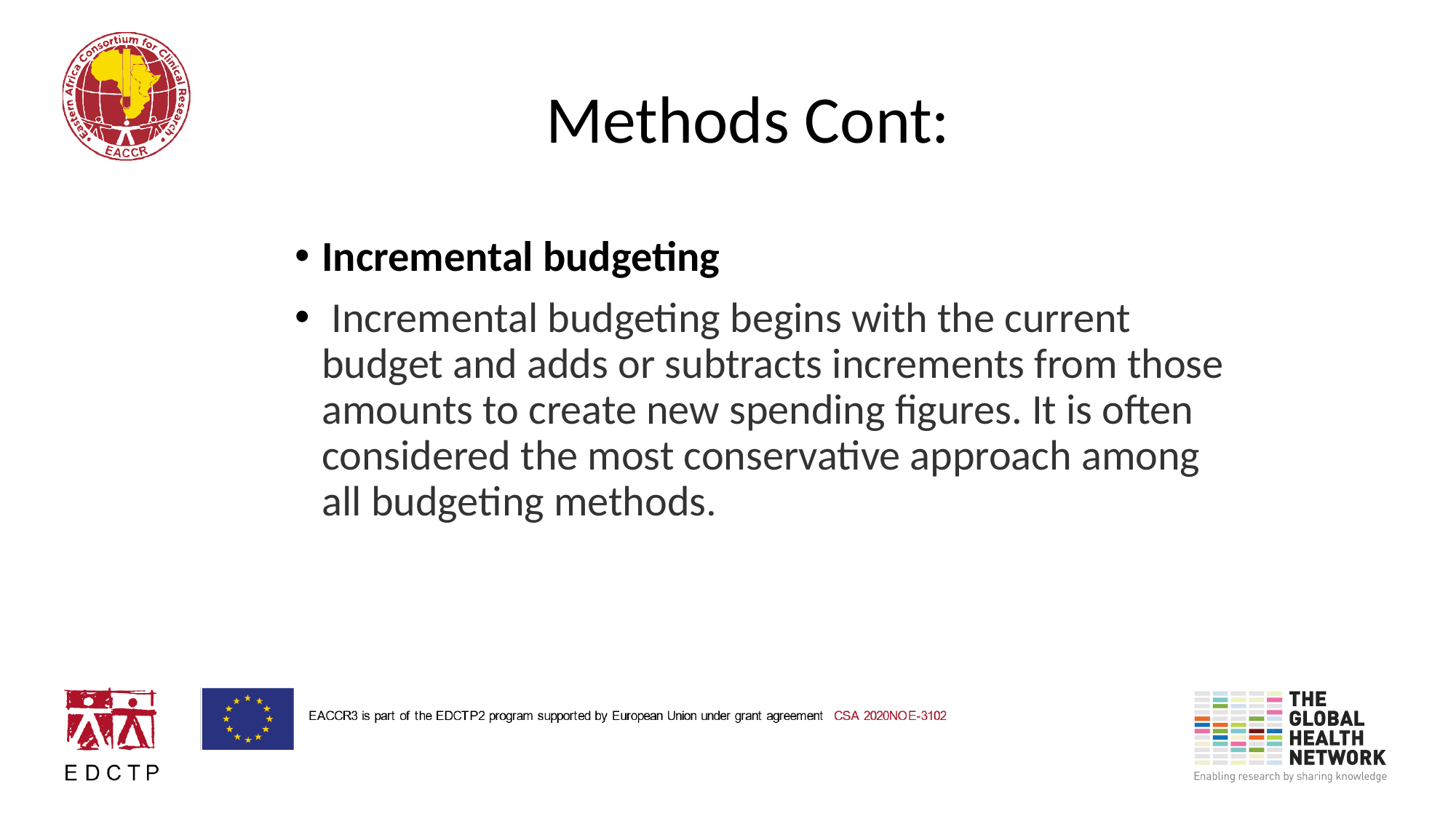

# Methods Cont:
Incremental budgeting
 Incremental budgeting begins with the current budget and adds or subtracts increments from those amounts to create new spending figures. It is often considered the most conservative approach among all budgeting methods.